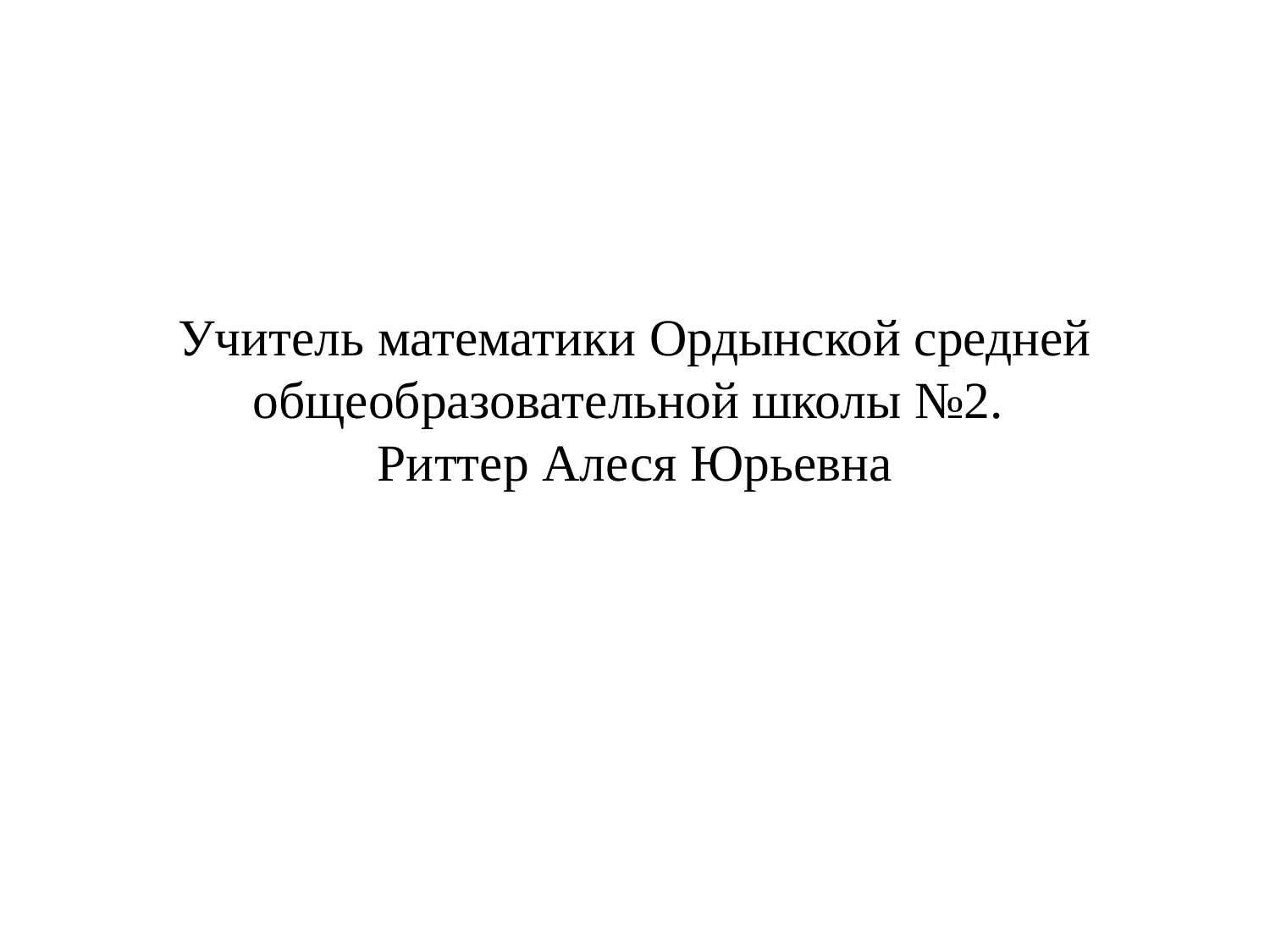

# Учитель математики Ордынской средней общеобразовательной школы №2. Риттер Алеся Юрьевна